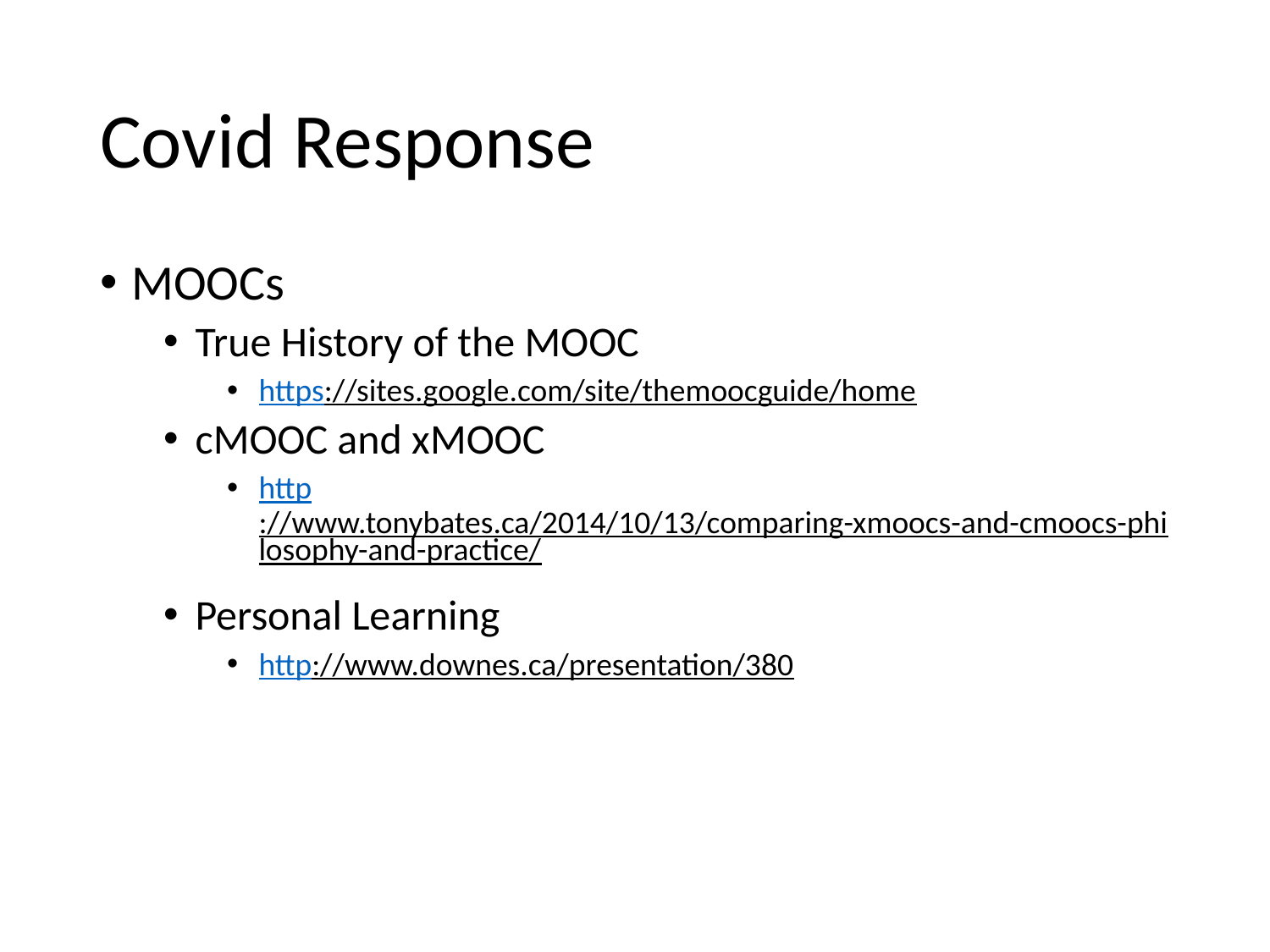

# Covid Response
MOOCs
True History of the MOOC
https://sites.google.com/site/themoocguide/home
cMOOC and xMOOC
http://www.tonybates.ca/2014/10/13/comparing-xmoocs-and-cmoocs-philosophy-and-practice/
Personal Learning
http://www.downes.ca/presentation/380